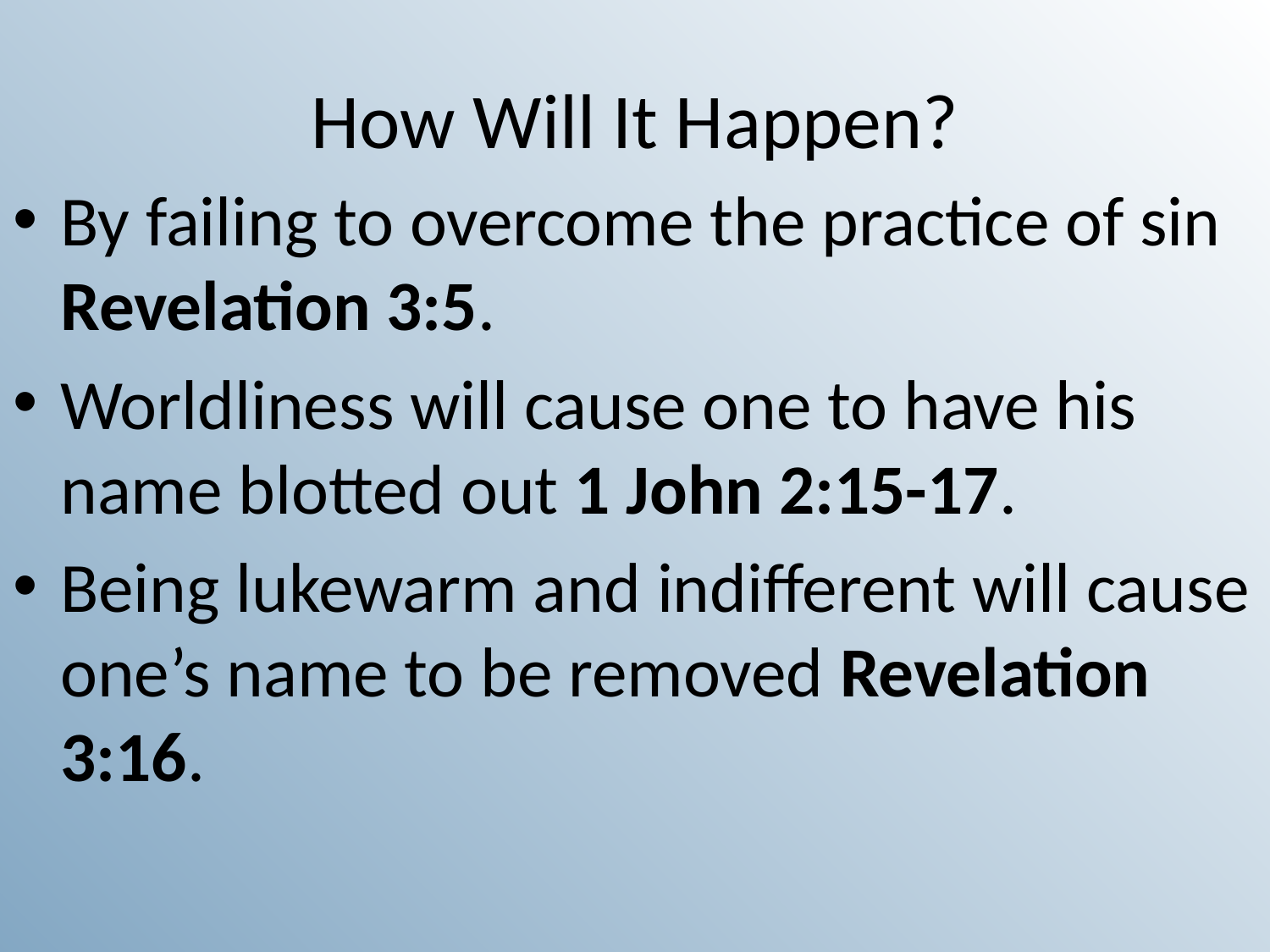

# How Will It Happen?
By failing to overcome the practice of sin Revelation 3:5.
Worldliness will cause one to have his name blotted out 1 John 2:15-17.
Being lukewarm and indifferent will cause one’s name to be removed Revelation 3:16.